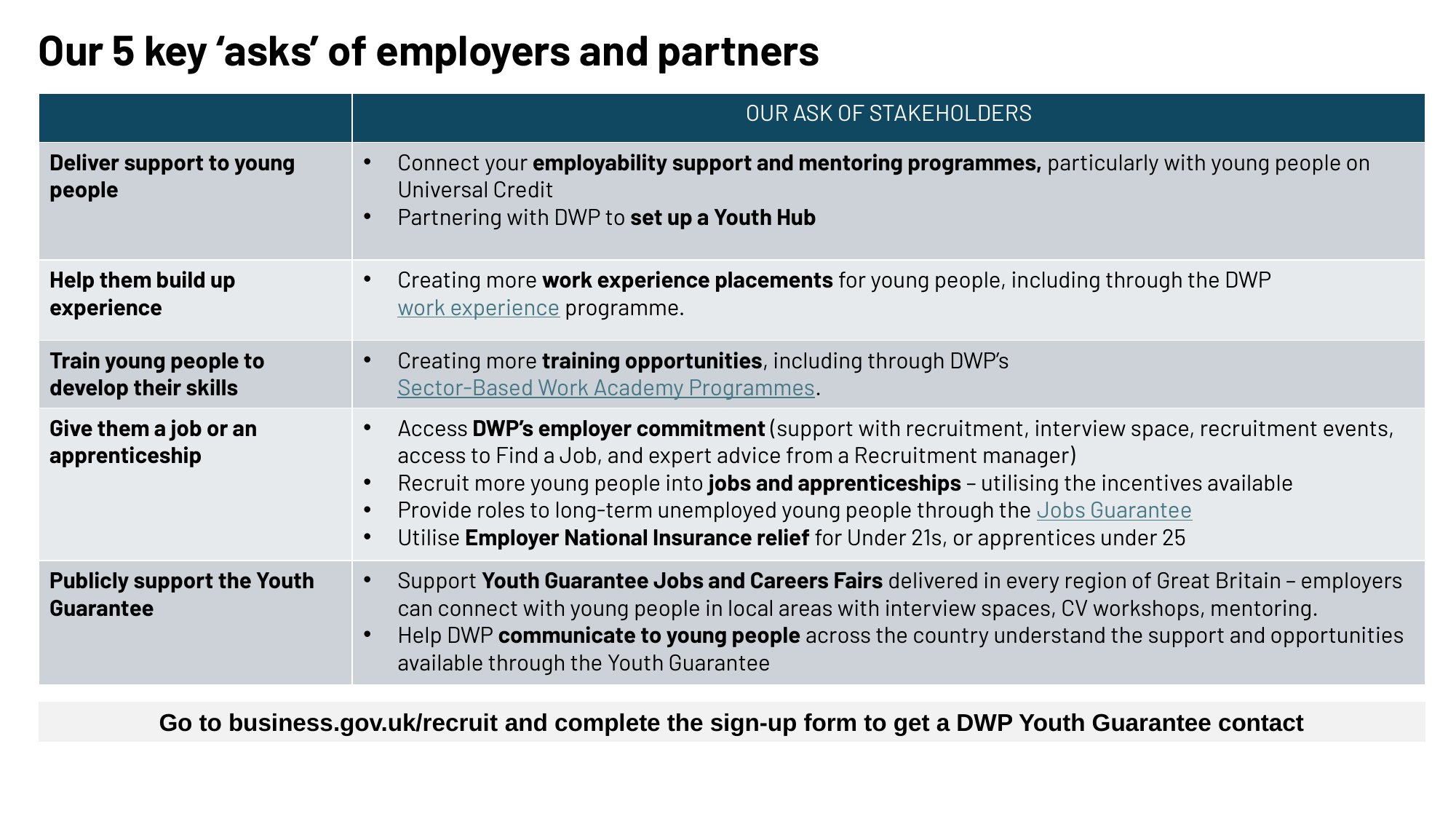

Our 5 key ‘asks’ of employers and partners
|  | OUR ASK OF STAKEHOLDERS |
| --- | --- |
| Deliver support to young people | Connect your employability support and mentoring programmes, particularly with young people on Universal Credit Partnering with DWP to set up a Youth Hub |
| Help them build up experience | Creating more work experience placements for young people, including through the DWP work experience programme. |
| Train young people to develop their skills | Creating more training opportunities, including through DWP’s Sector-Based Work Academy Programmes. |
| Give them a job or an apprenticeship | Access DWP’s employer commitment (support with recruitment, interview space, recruitment events, access to Find a Job, and expert advice from a Recruitment manager) Recruit more young people into jobs and apprenticeships – utilising the incentives available Provide roles to long-term unemployed young people through the Jobs Guarantee Utilise Employer National Insurance relief for Under 21s, or apprentices under 25 |
| Publicly support the Youth Guarantee | Support Youth Guarantee Jobs and Careers Fairs delivered in every region of Great Britain – employers can connect with young people in local areas with interview spaces, CV workshops, mentoring. Help DWP communicate to young people across the country understand the support and opportunities available through the Youth Guarantee |
Go to business.gov.uk/recruit and complete the sign-up form to get a DWP Youth Guarantee contact